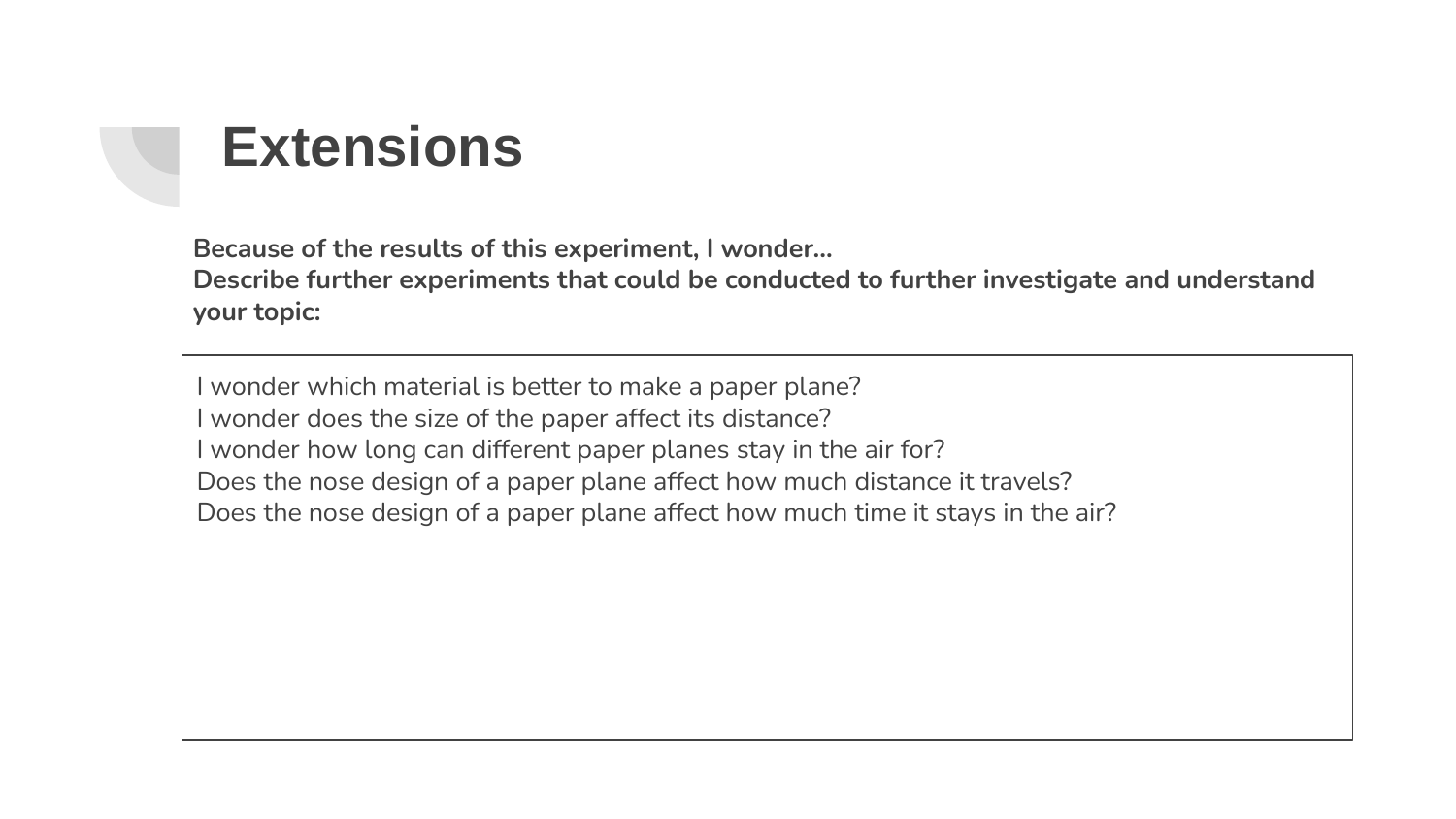

# Extensions
Because of the results of this experiment, I wonder…
Describe further experiments that could be conducted to further investigate and understand your topic:
I wonder which material is better to make a paper plane?
I wonder does the size of the paper affect its distance?
I wonder how long can different paper planes stay in the air for?
Does the nose design of a paper plane affect how much distance it travels?
Does the nose design of a paper plane affect how much time it stays in the air?